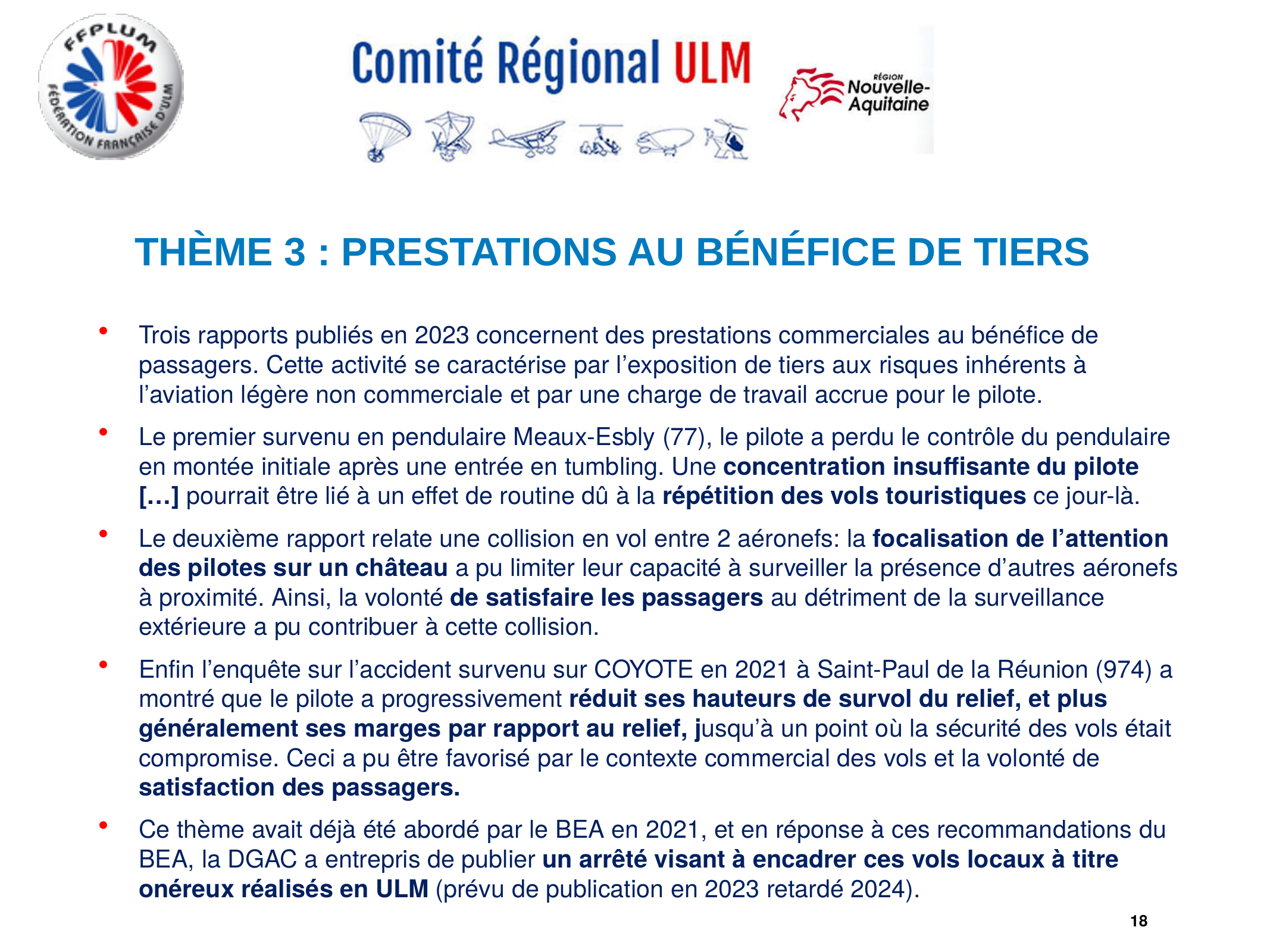

# Thème 3 : Prestations au bénéfice de tiers
Trois rapports publiés en 2023 concernent des prestations commerciales au bénéfice de passagers. Cette activité se caractérise par l’exposition de tiers aux risques inhérents à l’aviation légère non commerciale et par une charge de travail accrue pour le pilote.
Le premier survenu en pendulaire Meaux-Esbly (77), le pilote a perdu le contrôle du pendulaire en montée initiale après une entrée en tumbling. Une concentration insuffisante du pilote […] pourrait être lié à un effet de routine dû à la répétition des vols touristiques ce jour-là.
Le deuxième rapport relate une collision en vol entre 2 aéronefs: la focalisation de l’attention des pilotes sur un château a pu limiter leur capacité à surveiller la présence d’autres aéronefs à proximité. Ainsi, la volonté de satisfaire les passagers au détriment de la surveillance extérieure a pu contribuer à cette collision.
Enfin l’enquête sur l’accident survenu sur COYOTE en 2021 à Saint-Paul de la Réunion (974) a montré que le pilote a progressivement réduit ses hauteurs de survol du relief, et plus généralement ses marges par rapport au relief, jusqu’à un point où la sécurité des vols était compromise. Ceci a pu être favorisé par le contexte commercial des vols et la volonté de satisfaction des passagers.
Ce thème avait déjà été abordé par le BEA en 2021, et en réponse à ces recommandations du BEA, la DGAC a entrepris de publier un arrêté visant à encadrer ces vols locaux à titre onéreux réalisés en ULM (prévu de publication en 2023 retardé 2024).